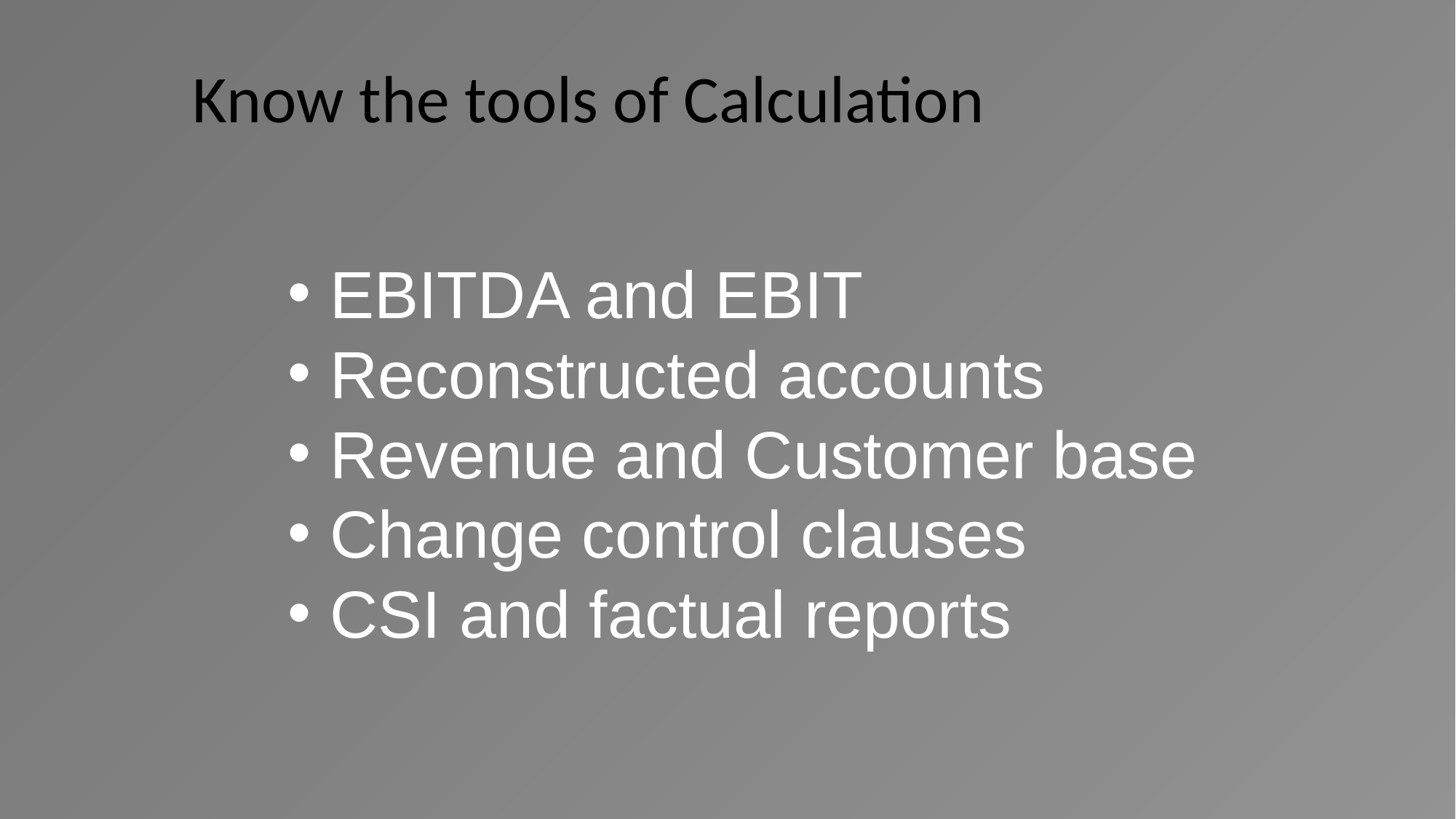

# Know the tools of Calculation
 EBITDA and EBIT
 Reconstructed accounts
 Revenue and Customer base
 Change control clauses
 CSI and factual reports